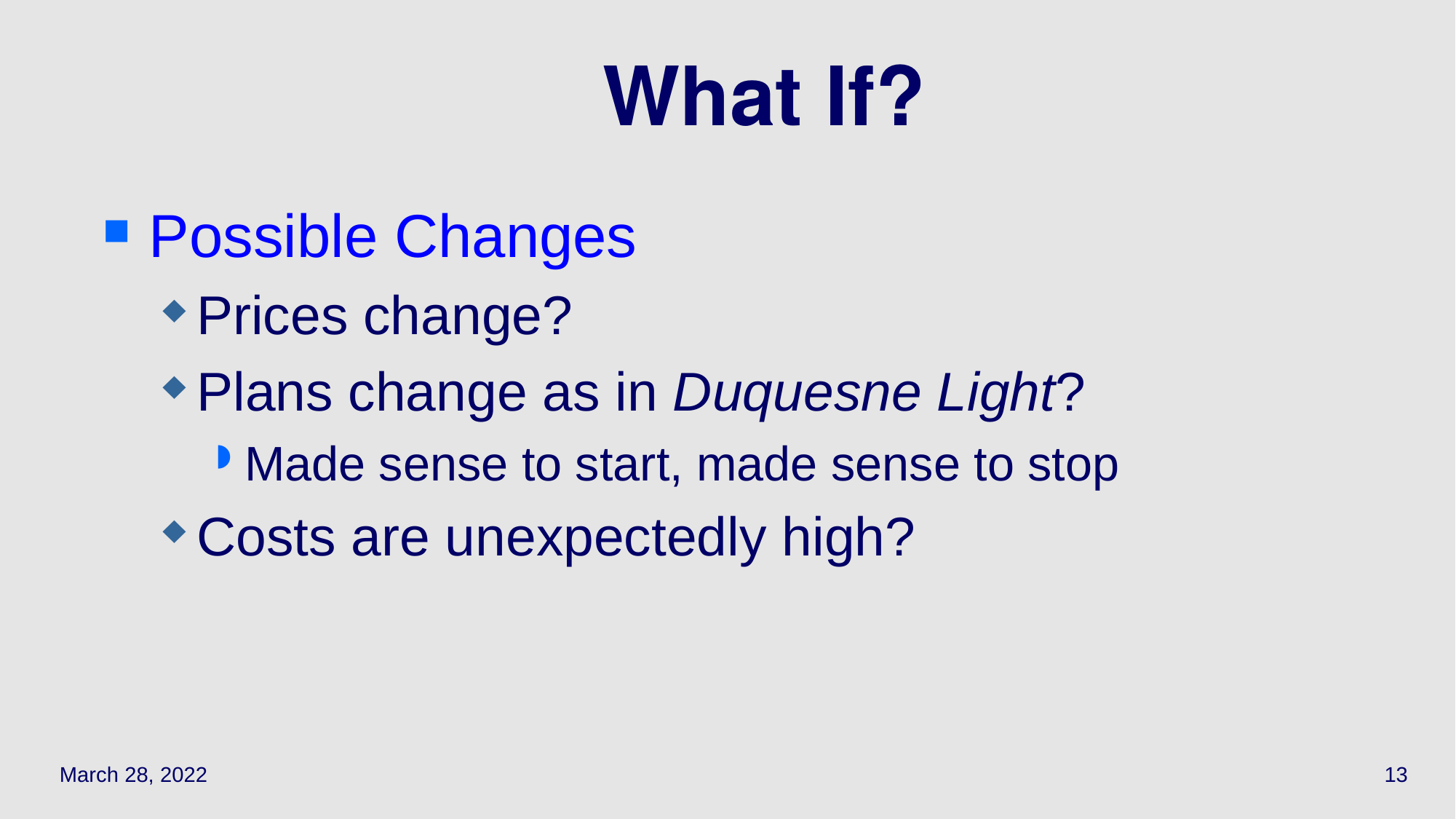

# What If?
Possible Changes
Prices change?
Plans change as in Duquesne Light?
Made sense to start, made sense to stop
Costs are unexpectedly high?
March 28, 2022
13